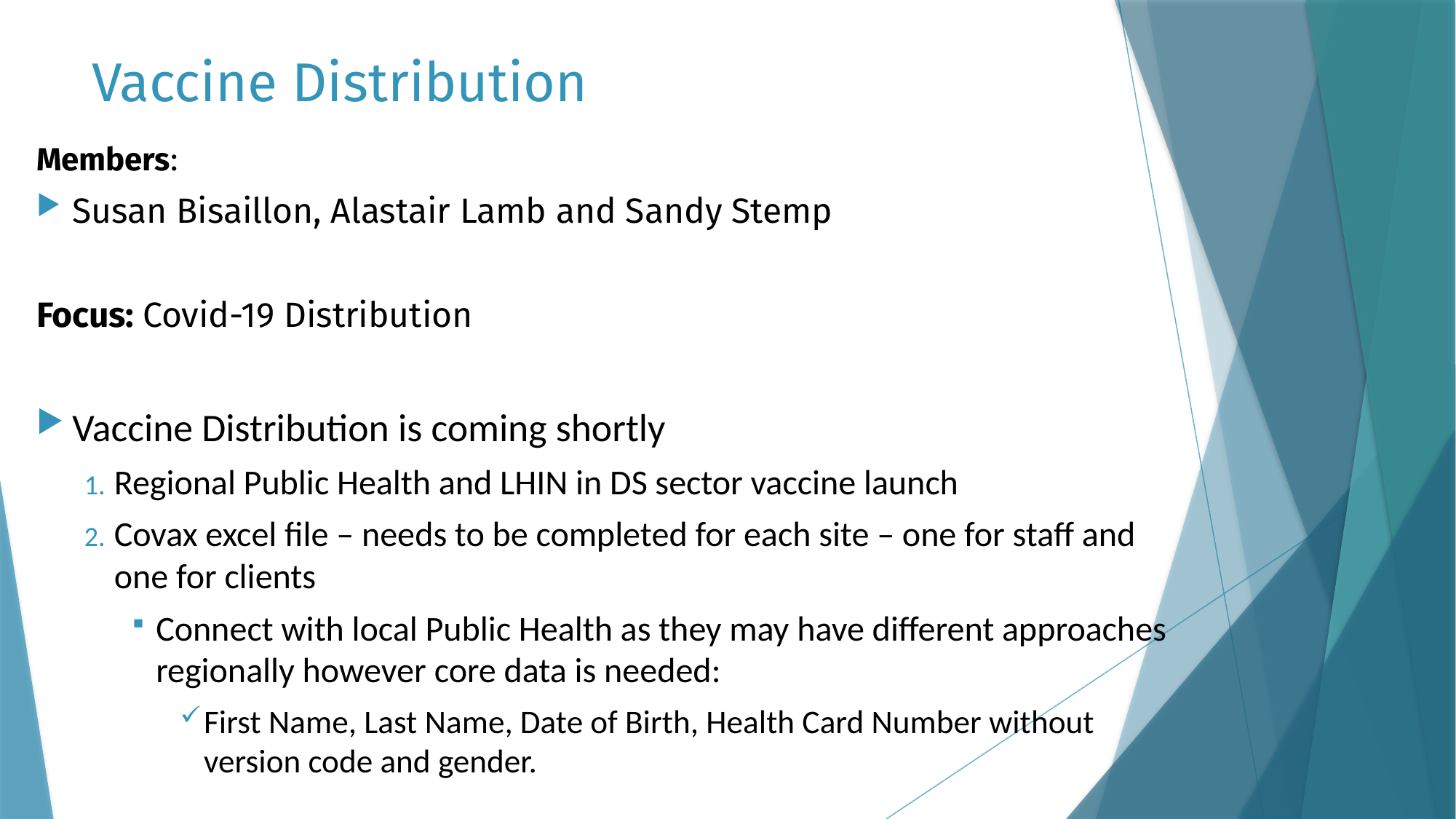

# Vaccine Distribution
Members:
Susan Bisaillon, Alastair Lamb and Sandy Stemp

Focus: Covid-19 Distribution

Vaccine Distribution is coming shortly
Regional Public Health and LHIN in DS sector vaccine launch
Covax excel file – needs to be completed for each site – one for staff and one for clients
Connect with local Public Health as they may have different approaches regionally however core data is needed:
First Name, Last Name, Date of Birth, Health Card Number without version code and gender.